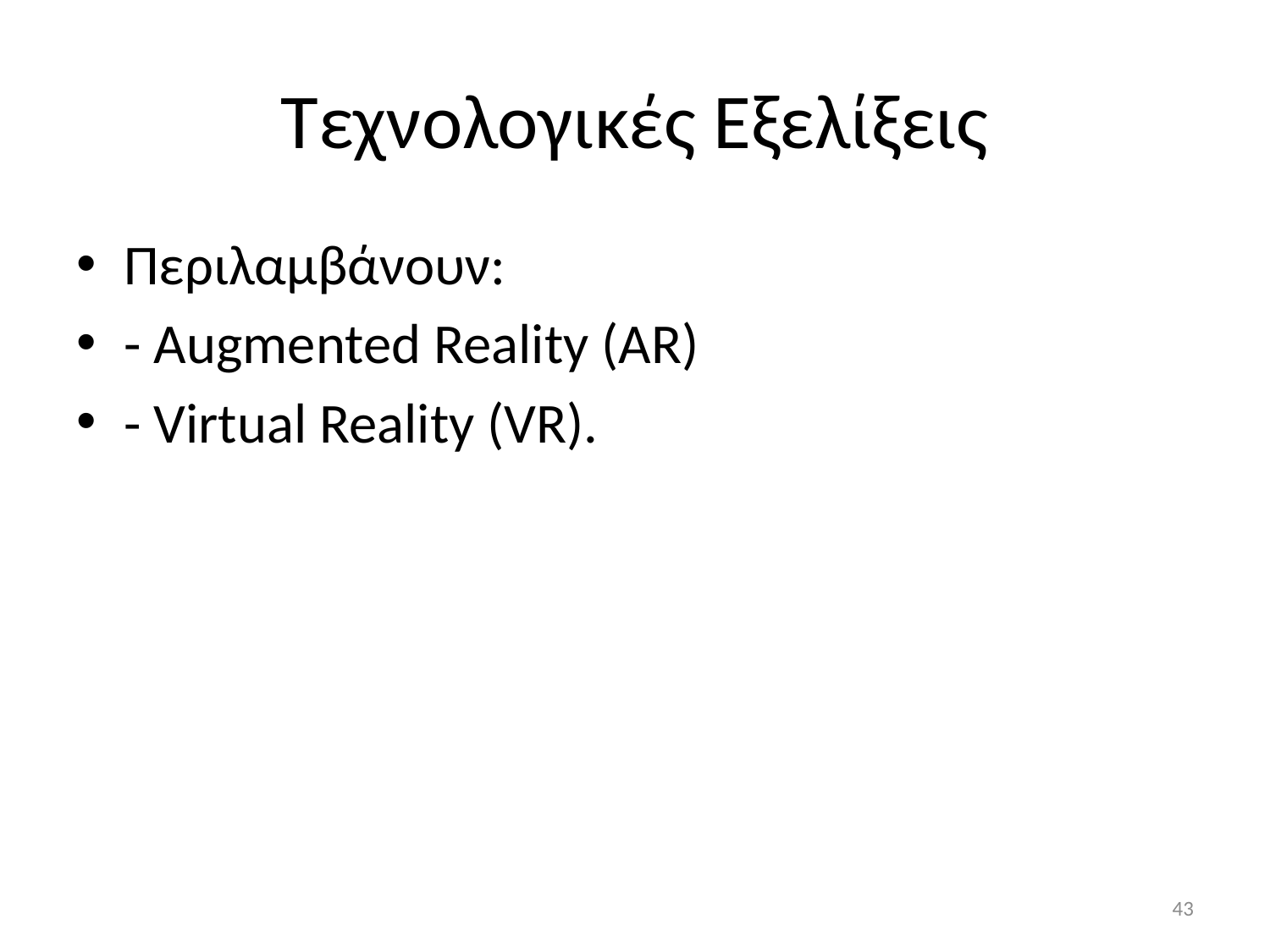

# Τεχνολογικές Εξελίξεις
Περιλαμβάνουν:
- Augmented Reality (AR)
- Virtual Reality (VR).
43